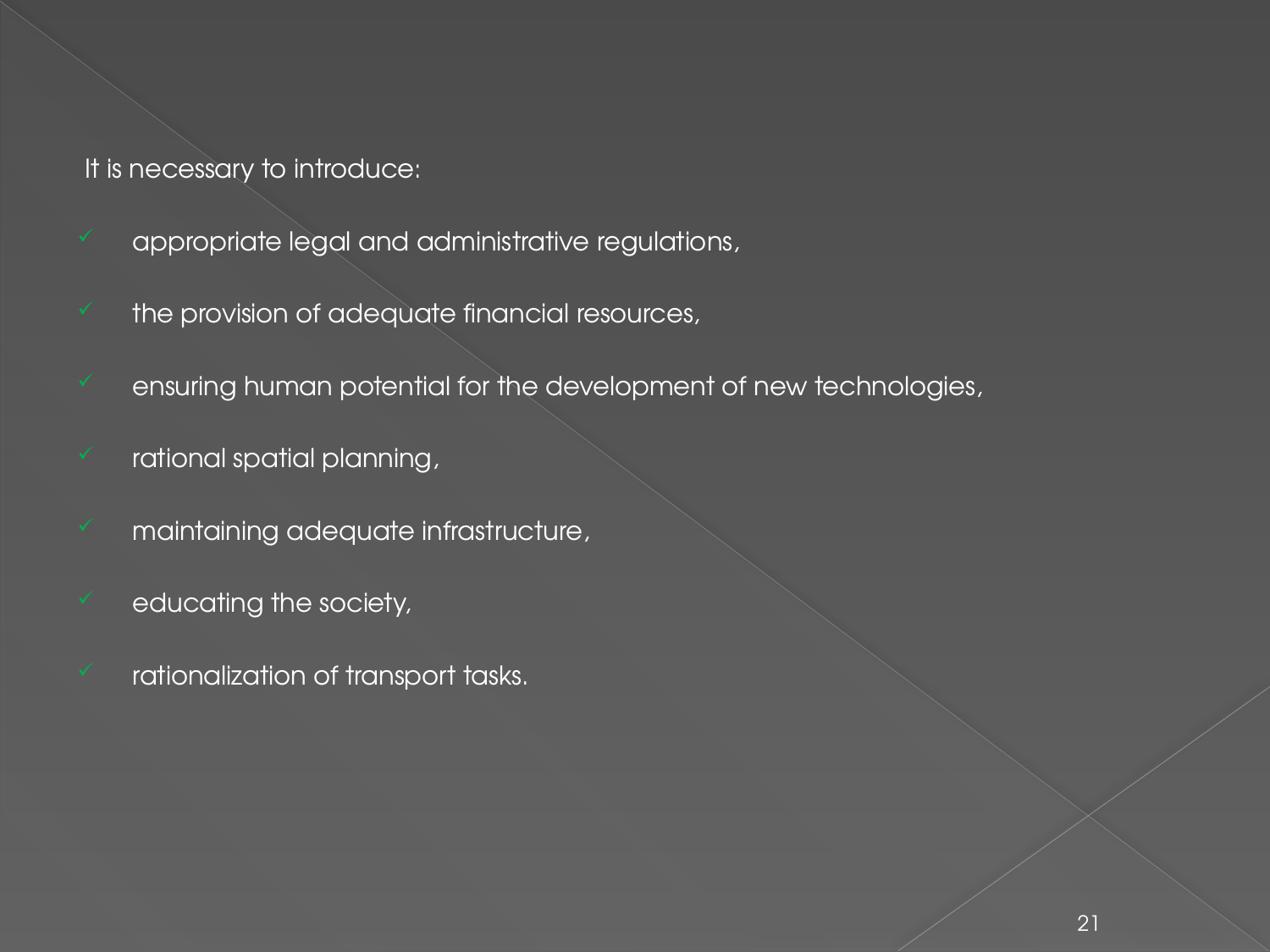

It is necessary to introduce:

appropriate legal and administrative regulations,

the provision of adequate financial resources,

ensuring human potential for the development of new technologies,

rational spatial planning,

maintaining adequate infrastructure,

educating the society,

rationalization of transport tasks.

21